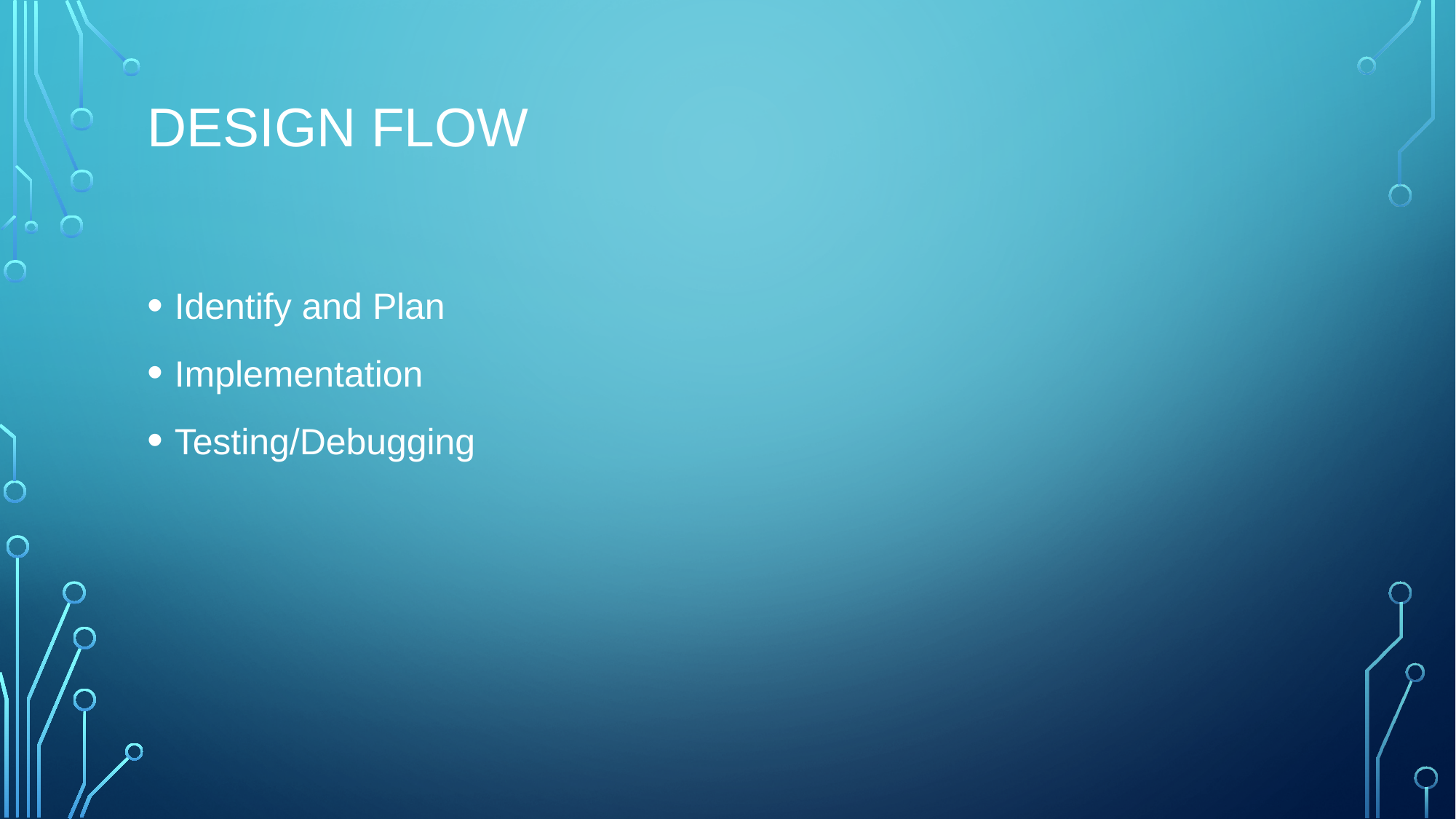

# Design Flow
Identify and Plan
Implementation
Testing/Debugging